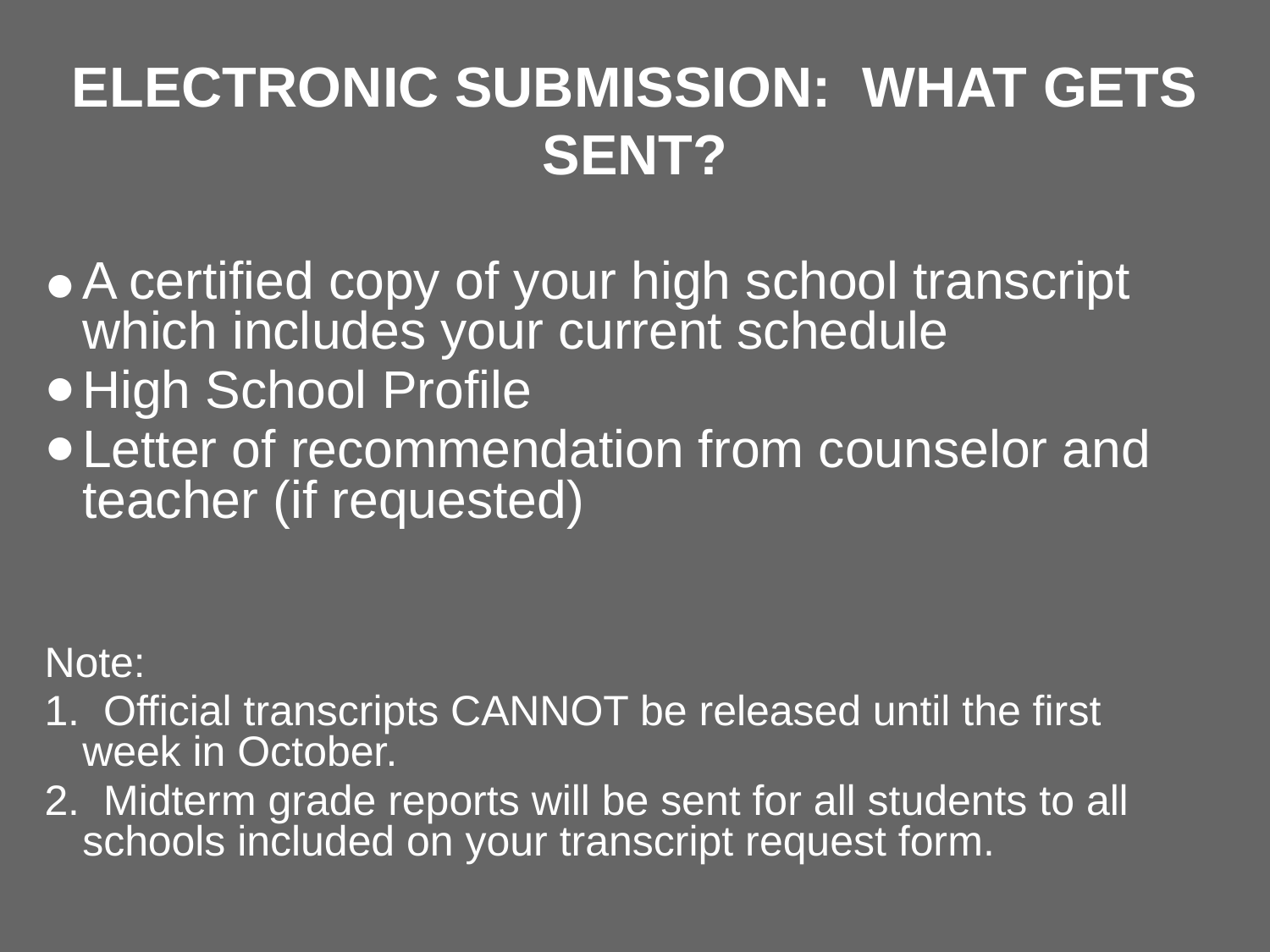

# ELECTRONIC SUBMISSION:  WHAT GETS SENT?

A certified copy of your high school transcript which includes your current schedule
High School Profile
Letter of recommendation from counselor and teacher (if requested)

Note:
1.  Official transcripts CANNOT be released until the first week in October.
2.  Midterm grade reports will be sent for all students to all schools included on your transcript request form.